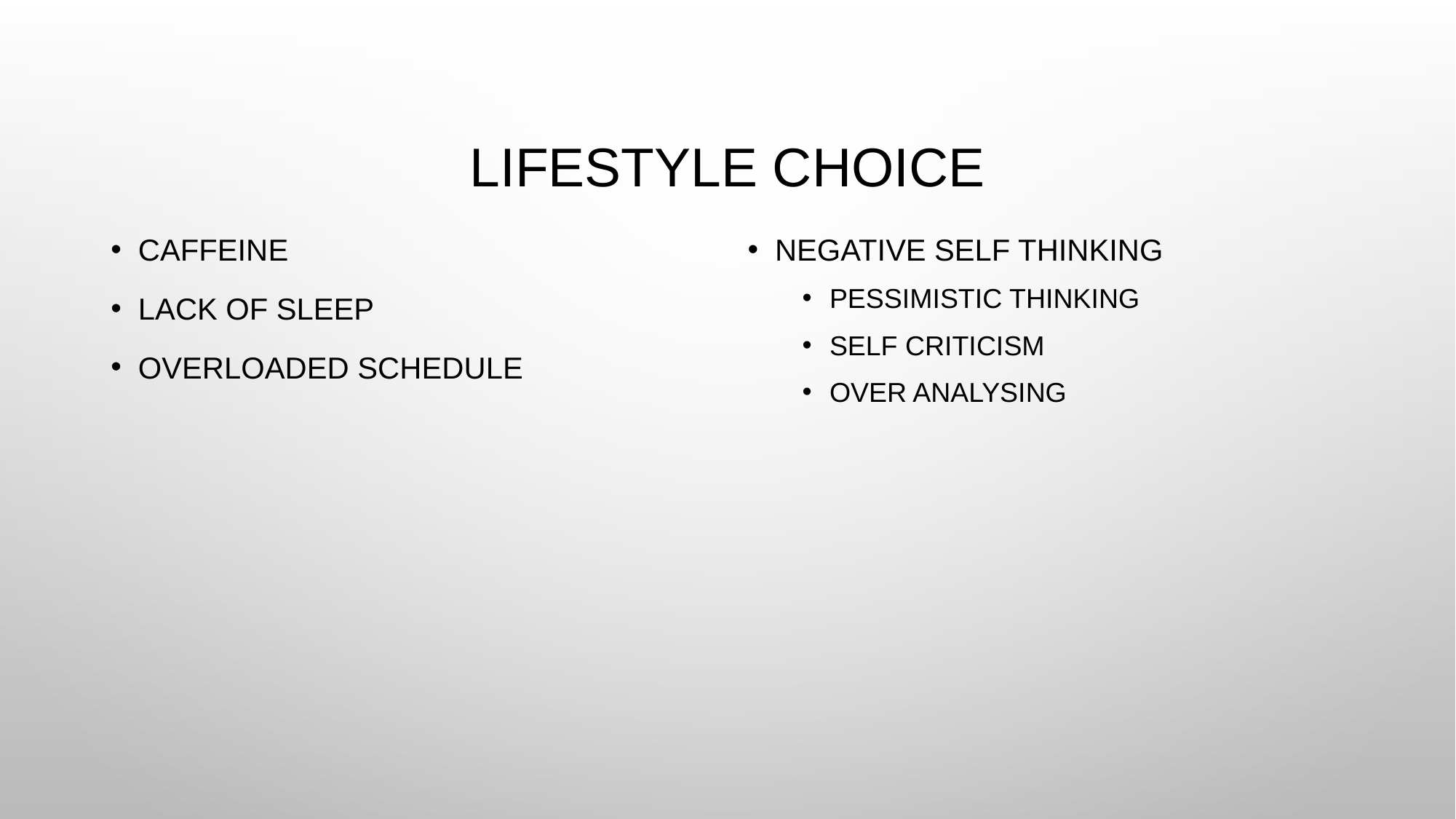

# Lifestyle Choice
Caffeine
LACK OF Sleep
Overloaded Schedule
Negative self thinking
Pessimistic thinking
Self Criticism
Over analysing